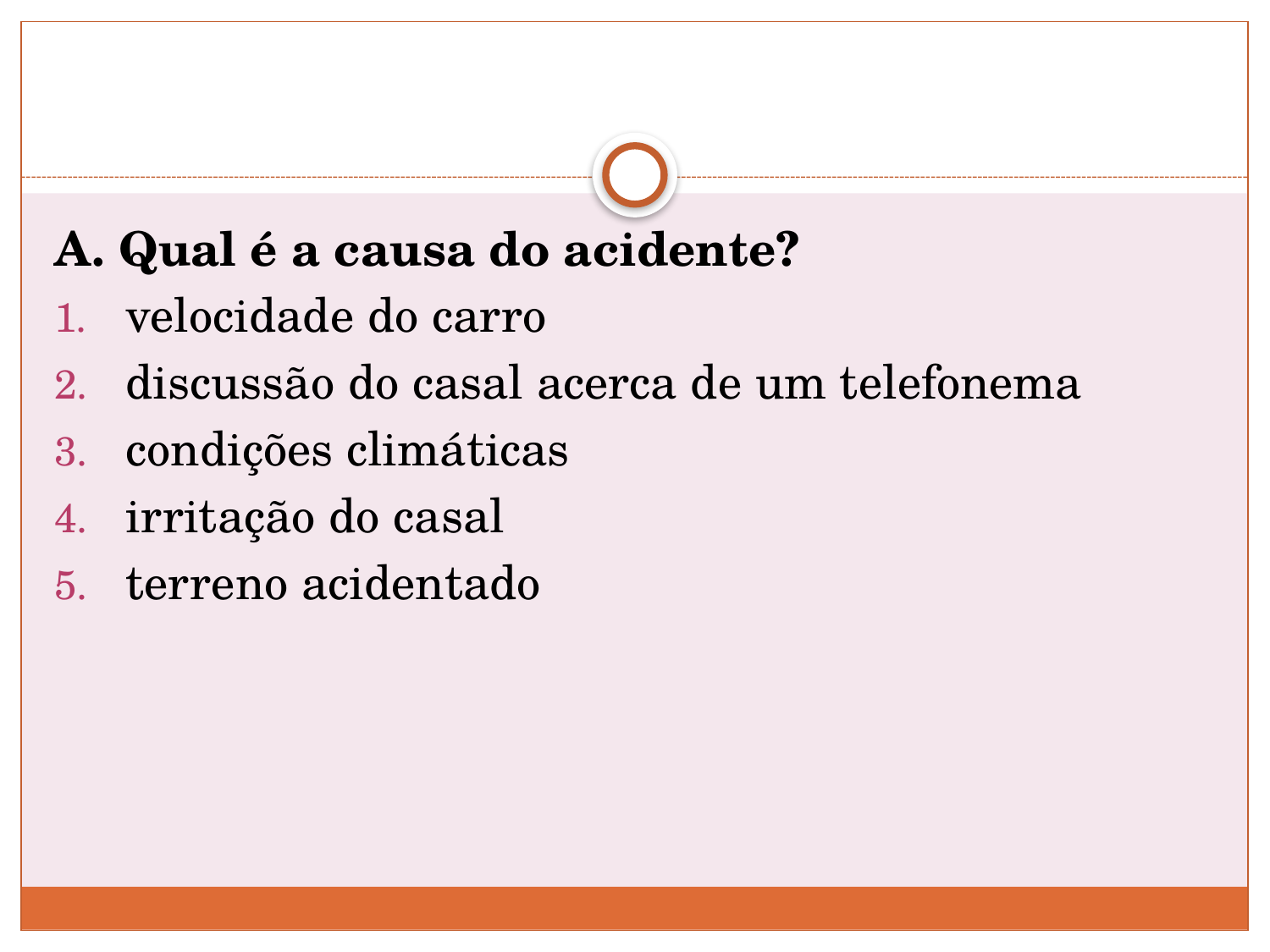

#
A. Qual é a causa do acidente?
velocidade do carro
discussão do casal acerca de um telefonema
condições climáticas
irritação do casal
terreno acidentado